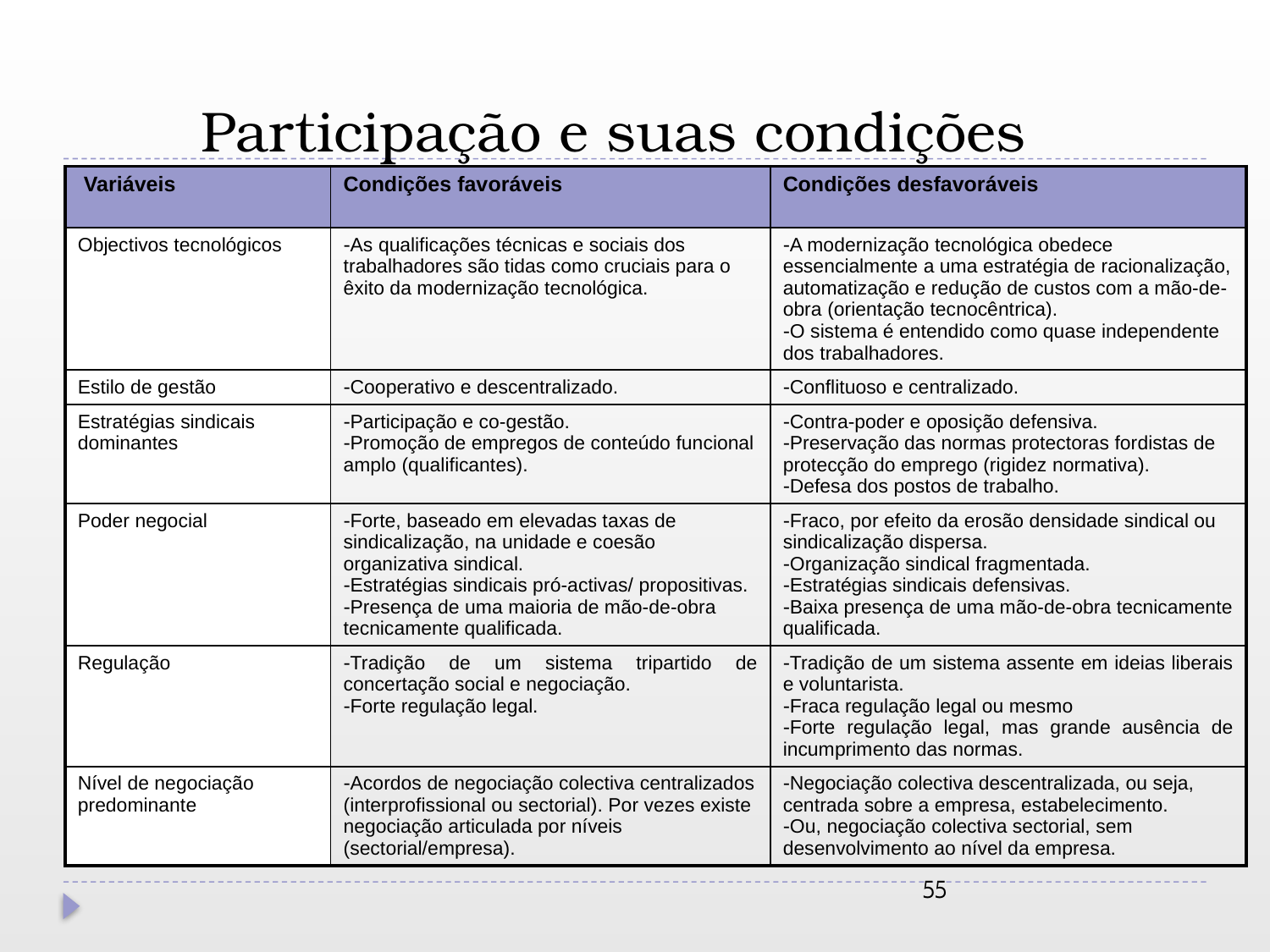

# Participação e suas condições
| Variáveis | Condições favoráveis | Condições desfavoráveis |
| --- | --- | --- |
| Objectivos tecnológicos | As qualificações técnicas e sociais dos trabalhadores são tidas como cruciais para o êxito da modernização tecnológica. | A modernização tecnológica obedece essencialmente a uma estratégia de racionalização, automatização e redução de custos com a mão-de-obra (orientação tecnocêntrica). O sistema é entendido como quase independente dos trabalhadores. |
| Estilo de gestão | Cooperativo e descentralizado. | Conflituoso e centralizado. |
| Estratégias sindicais dominantes | Participação e co-gestão. Promoção de empregos de conteúdo funcional amplo (qualificantes). | Contra-poder e oposição defensiva. Preservação das normas protectoras fordistas de protecção do emprego (rigidez normativa). Defesa dos postos de trabalho. |
| Poder negocial | Forte, baseado em elevadas taxas de sindicalização, na unidade e coesão organizativa sindical. Estratégias sindicais pró-activas/ propositivas. Presença de uma maioria de mão-de-obra tecnicamente qualificada. | Fraco, por efeito da erosão densidade sindical ou sindicalização dispersa. Organização sindical fragmentada. Estratégias sindicais defensivas. Baixa presença de uma mão-de-obra tecnicamente qualificada. |
| Regulação | Tradição de um sistema tripartido de concertação social e negociação. Forte regulação legal. | Tradição de um sistema assente em ideias liberais e voluntarista. Fraca regulação legal ou mesmo Forte regulação legal, mas grande ausência de incumprimento das normas. |
| Nível de negociação predominante | Acordos de negociação colectiva centralizados (interprofissional ou sectorial). Por vezes existe negociação articulada por níveis (sectorial/empresa). | Negociação colectiva descentralizada, ou seja, centrada sobre a empresa, estabelecimento. Ou, negociação colectiva sectorial, sem desenvolvimento ao nível da empresa. |
55